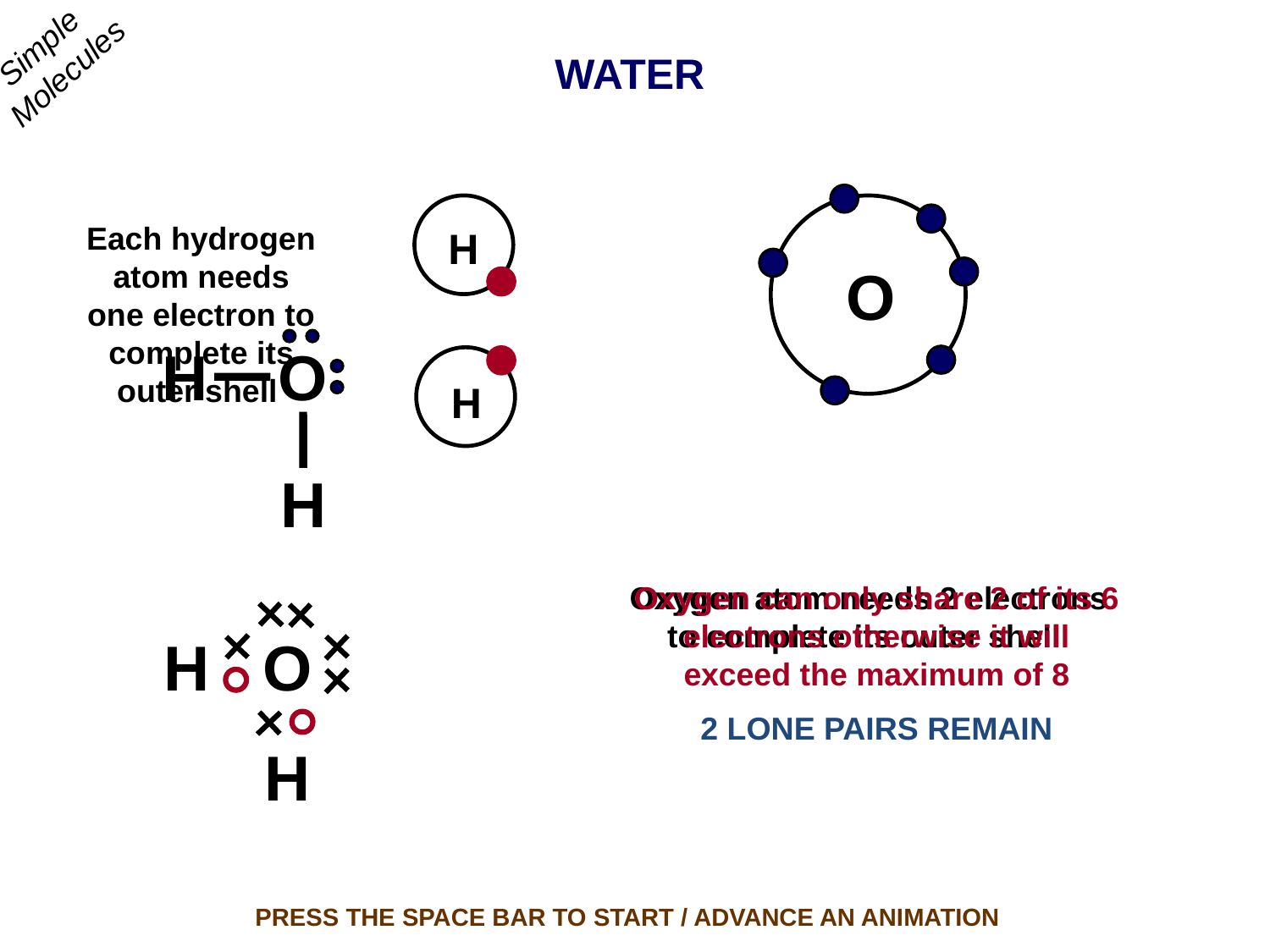

Simple
Molecules
WATER

H

Each hydrogen atom needs one electron to complete its outer shell

O

H    O

H

H   O

H

H

Oxygen atom needs 2 electrons to complete its outer shell
Oxygen can only share 2 of its 6 electrons otherwise it will exceed the maximum of 8
2 LONE PAIRS REMAIN
PRESS THE SPACE BAR TO START / ADVANCE AN ANIMATION